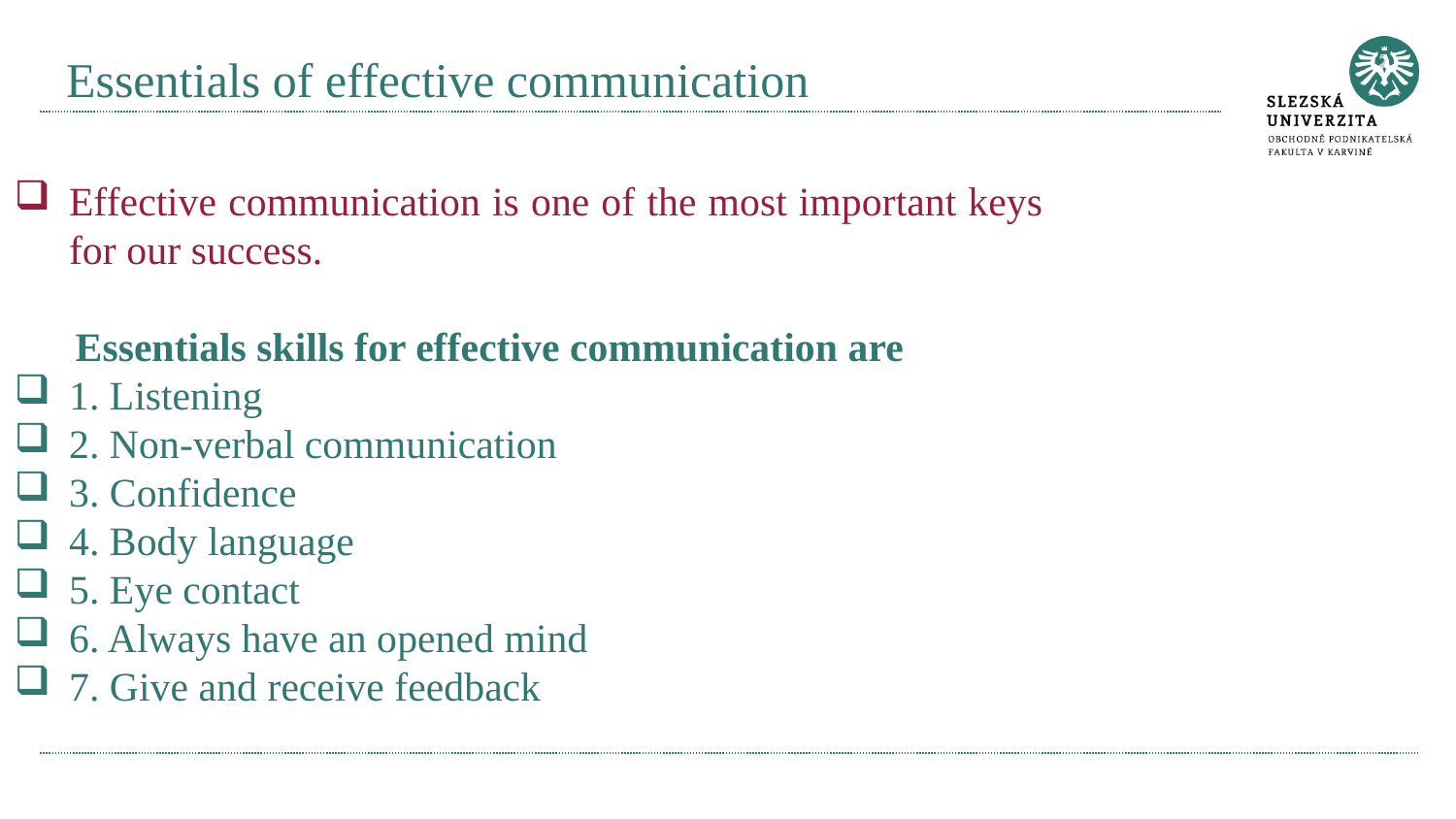

# Essentials of effective communication
Effective communication is one of the most important keys for our success.

      Essentials skills for effective communication are
1. Listening
2. Non-verbal communication
3. Confidence
4. Body language
5. Eye contact
6. Always have an opened mind
7. Give and receive feedback